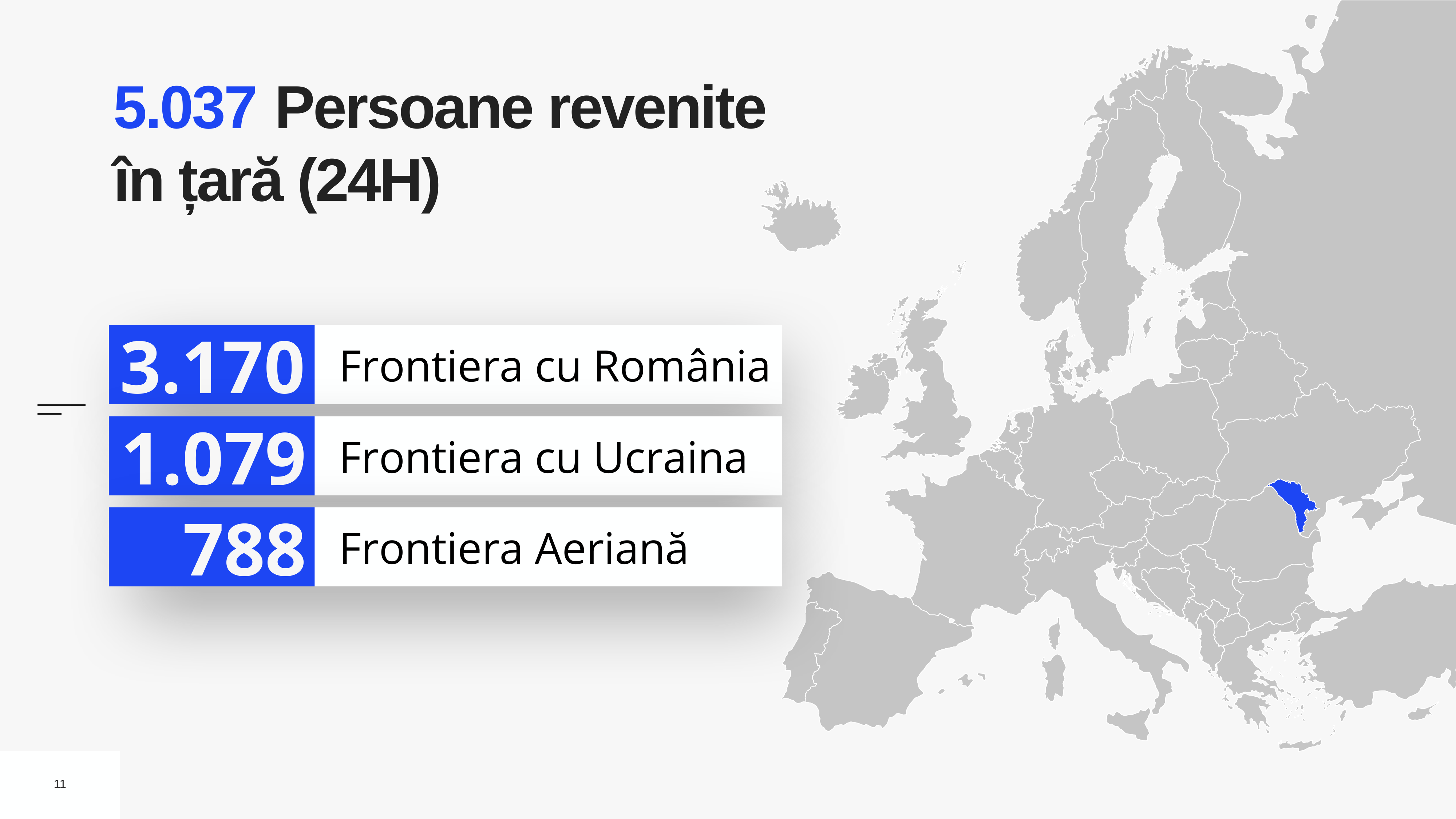

# 5.037 Persoane revenite în țară (24H)
3.170

Frontiera cu România
1.079

Frontiera cu Ucraina
788

Frontiera Aeriană
11